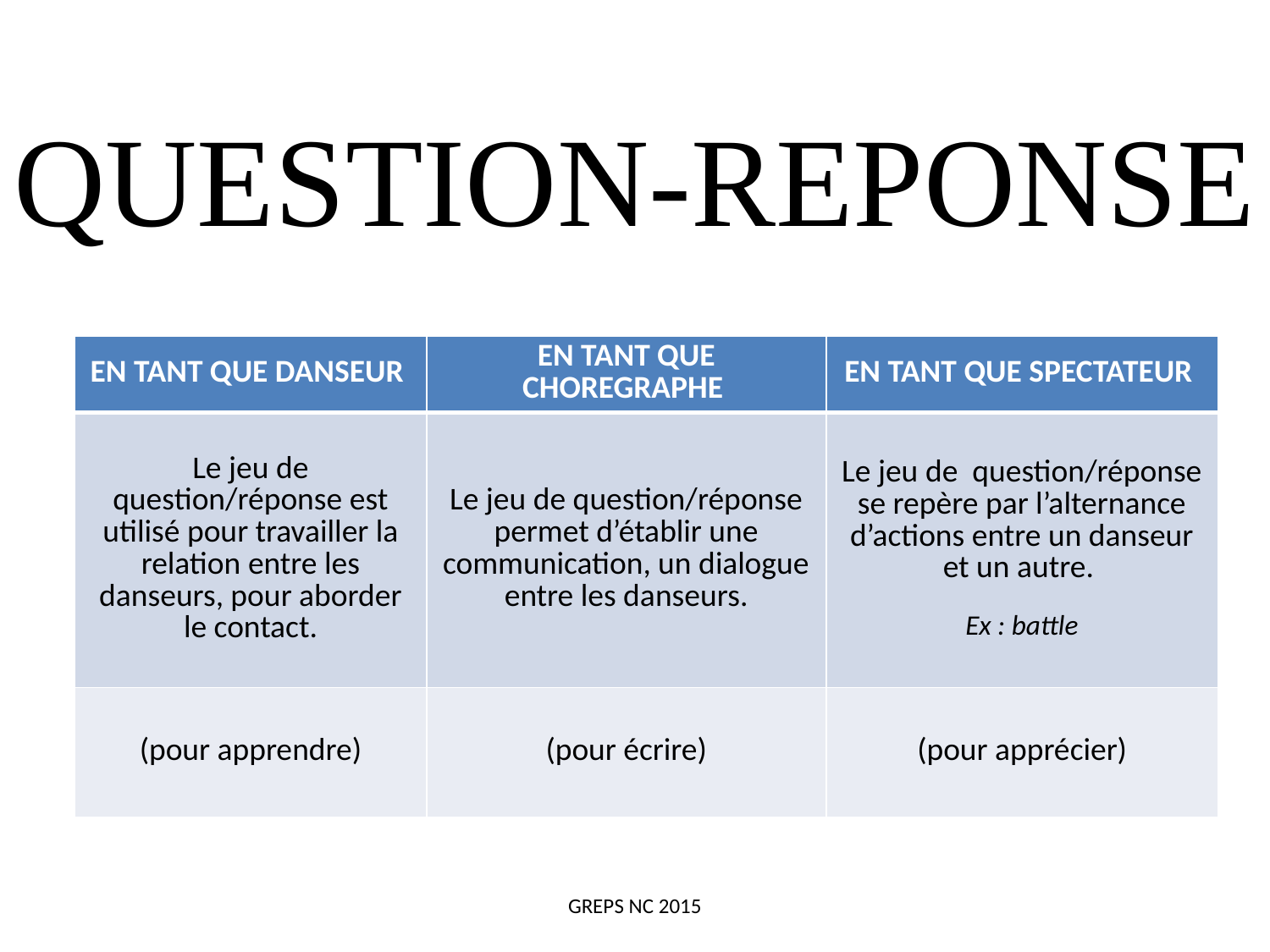

# QUESTION-REPONSE
| EN TANT QUE DANSEUR | EN TANT QUE CHOREGRAPHE | EN TANT QUE SPECTATEUR |
| --- | --- | --- |
| Le jeu de question/réponse est utilisé pour travailler la relation entre les danseurs, pour aborder le contact. | Le jeu de question/réponse permet d’établir une communication, un dialogue entre les danseurs. | Le jeu de question/réponse se repère par l’alternance d’actions entre un danseur et un autre. Ex : battle |
| (pour apprendre) | (pour écrire) | (pour apprécier) |
GREPS NC 2015